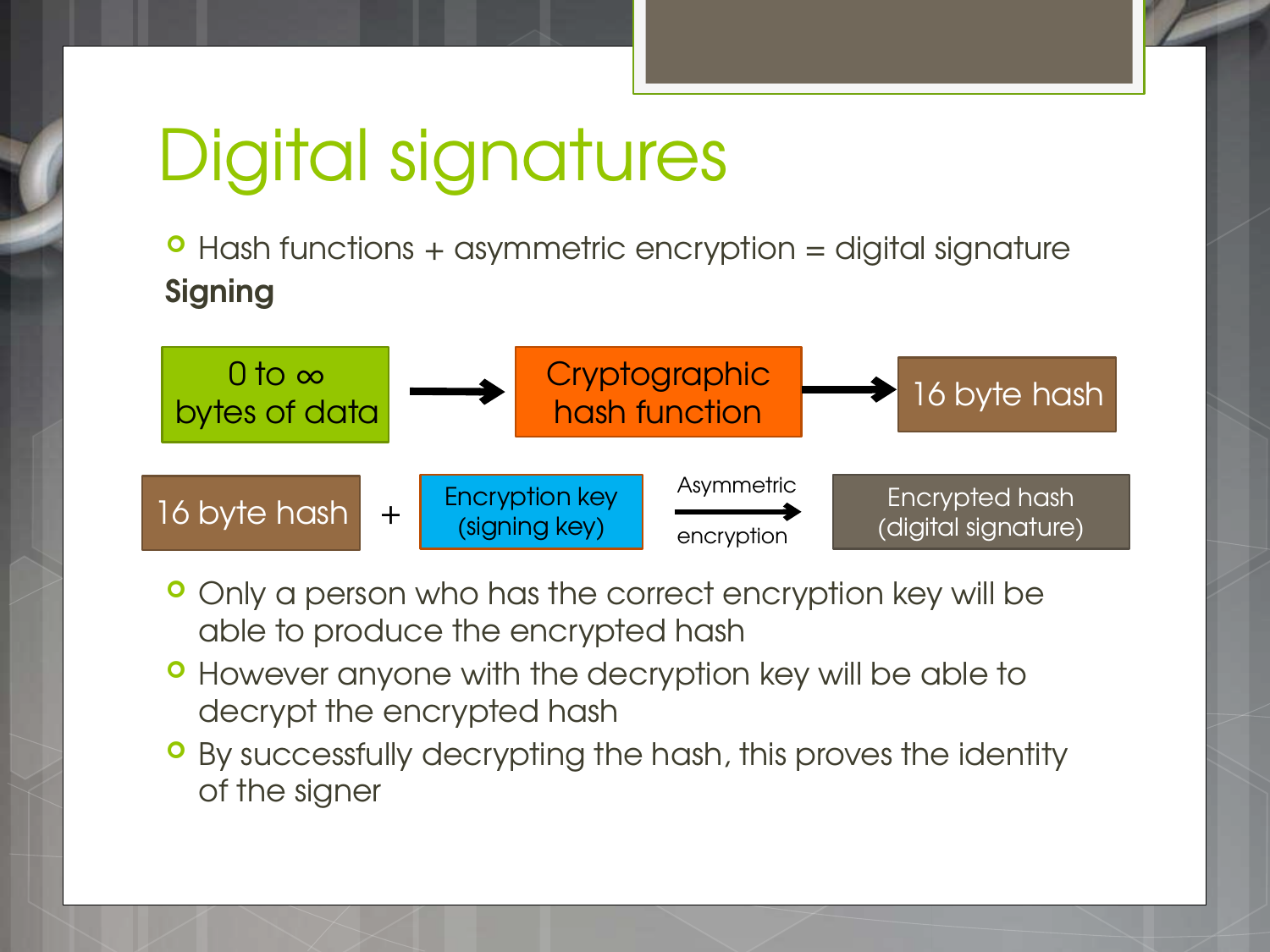

# Digital signatures
Hash functions + asymmetric encryption = digital signature
Signing

Only a person who has the correct encryption key will be able to produce the encrypted hash
However anyone with the decryption key will be able to decrypt the encrypted hash
By successfully decrypting the hash, this proves the identity of the signer
0 to ∞
bytes of data

Cryptographic hash function

16 byte hash
Asymmetric

encryption

Encryption key (signing key)

Encrypted hash (digital signature)

+
16 byte hash